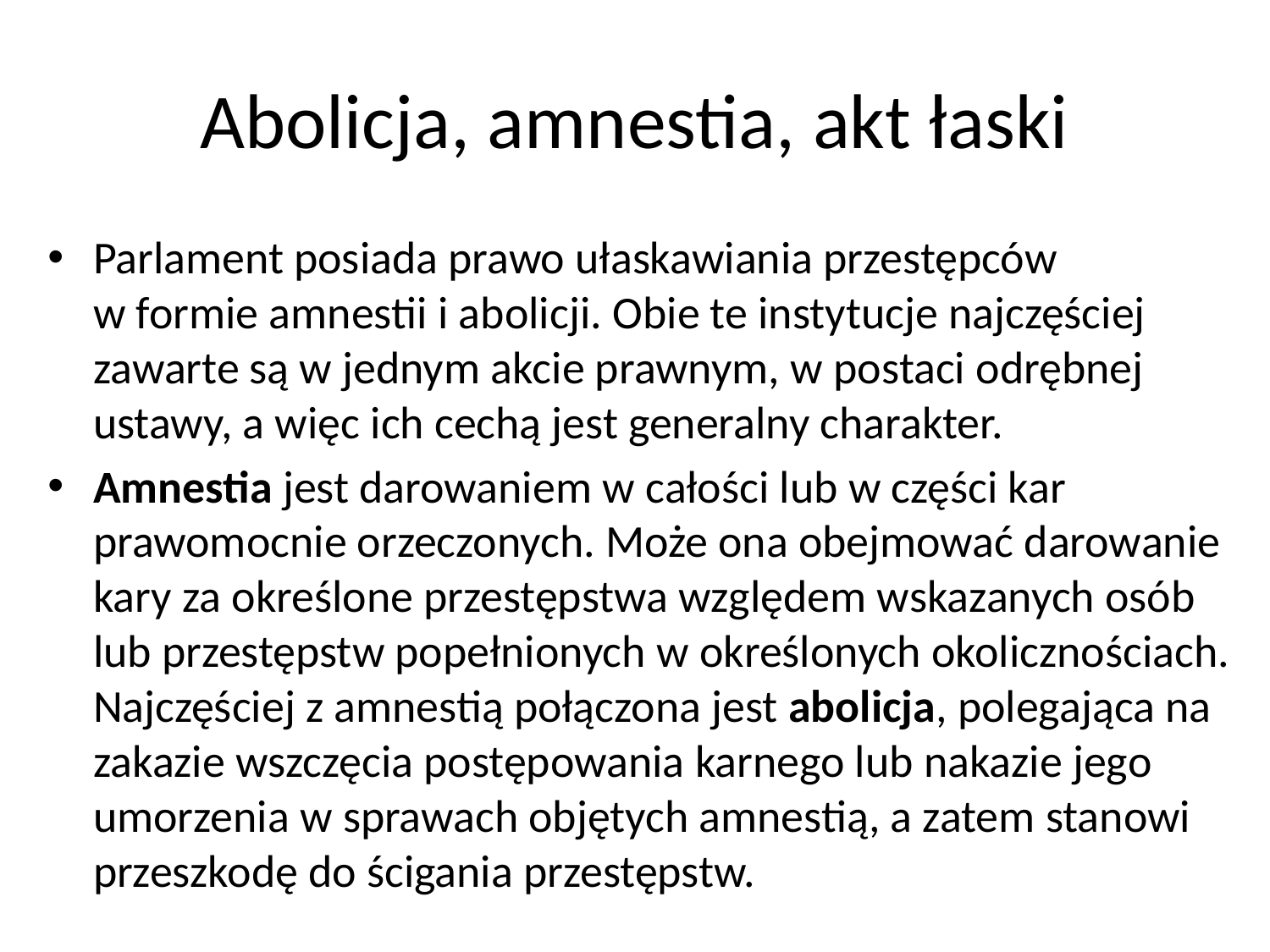

# Abolicja, amnestia, akt łaski
Parlament posiada prawo ułaskawiania przestępców w formie amnestii i abolicji. Obie te instytucje najczęściej zawarte są w jednym akcie prawnym, w postaci odrębnej ustawy, a więc ich cechą jest generalny charakter.
Amnestia jest darowaniem w całości lub w części kar prawomocnie orzeczonych. Może ona obejmować darowanie kary za określone przestępstwa względem wskazanych osób lub przestępstw popełnionych w określonych okolicznościach. Najczęściej z amnestią połączona jest abolicja, polegająca na zakazie wszczęcia postępowania karnego lub nakazie jego umorzenia w sprawach objętych amnestią, a zatem stanowi przeszkodę do ścigania przestępstw.